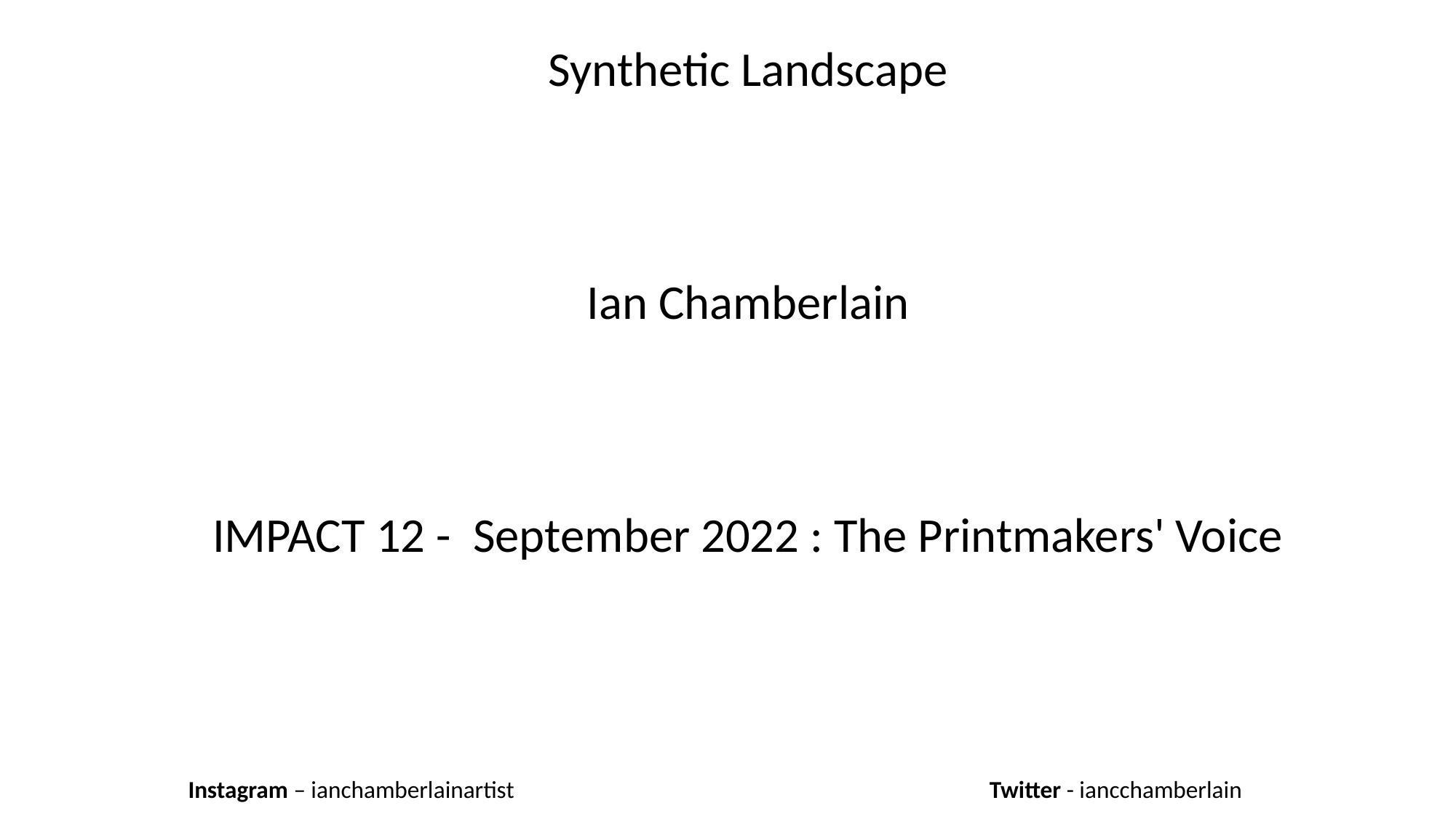

Synthetic Landscape

Ian Chamberlain

IMPACT 12 -  September 2022 : The Printmakers' Voice

                              Instagram – ianchamberlainartist                                                                                       Twitter - iancchamberlain